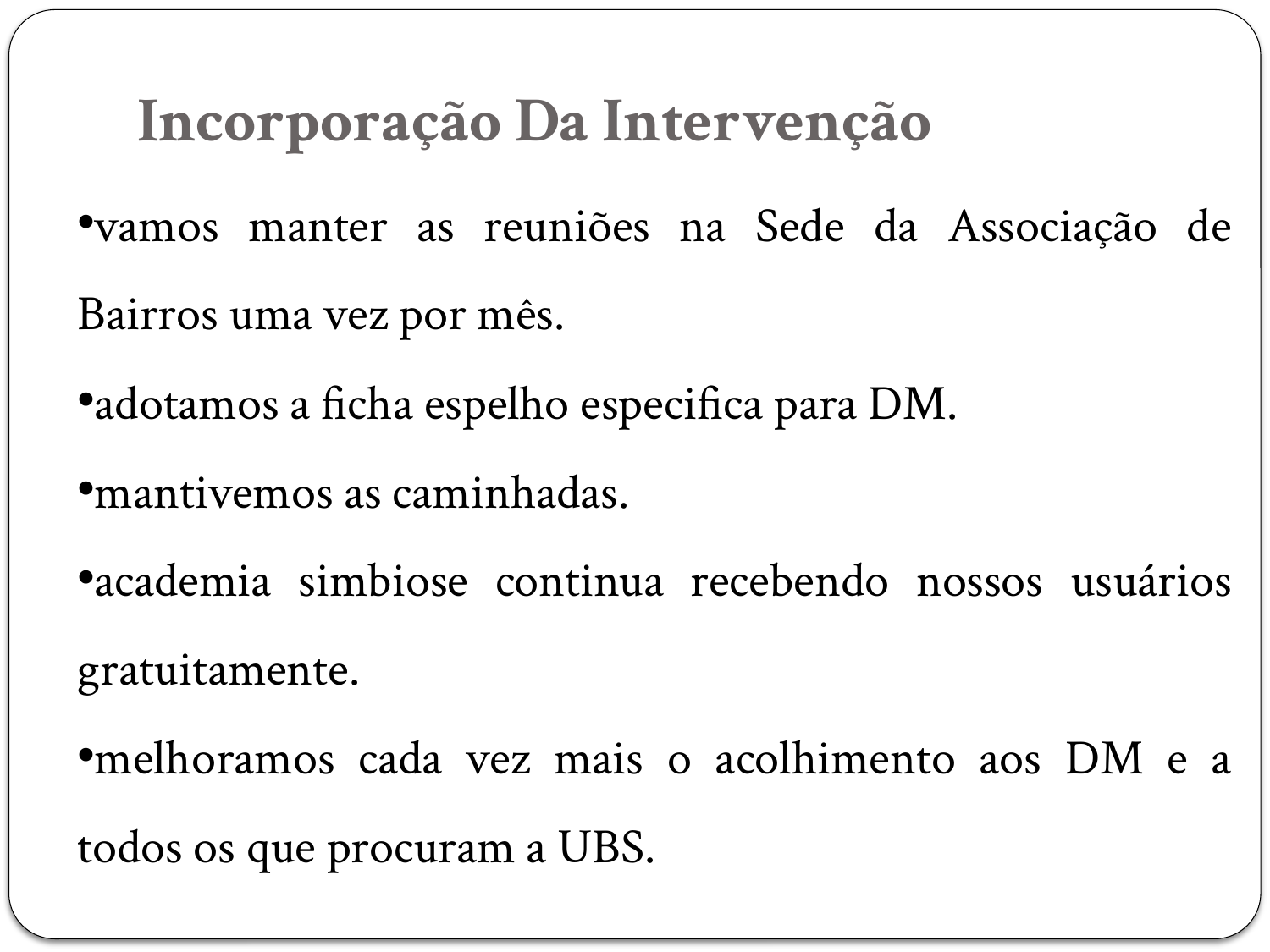

# Incorporação Da Intervenção
vamos manter as reuniões na Sede da Associação de Bairros uma vez por mês.
adotamos a ficha espelho especifica para DM.
mantivemos as caminhadas.
academia simbiose continua recebendo nossos usuários gratuitamente.
melhoramos cada vez mais o acolhimento aos DM e a todos os que procuram a UBS.